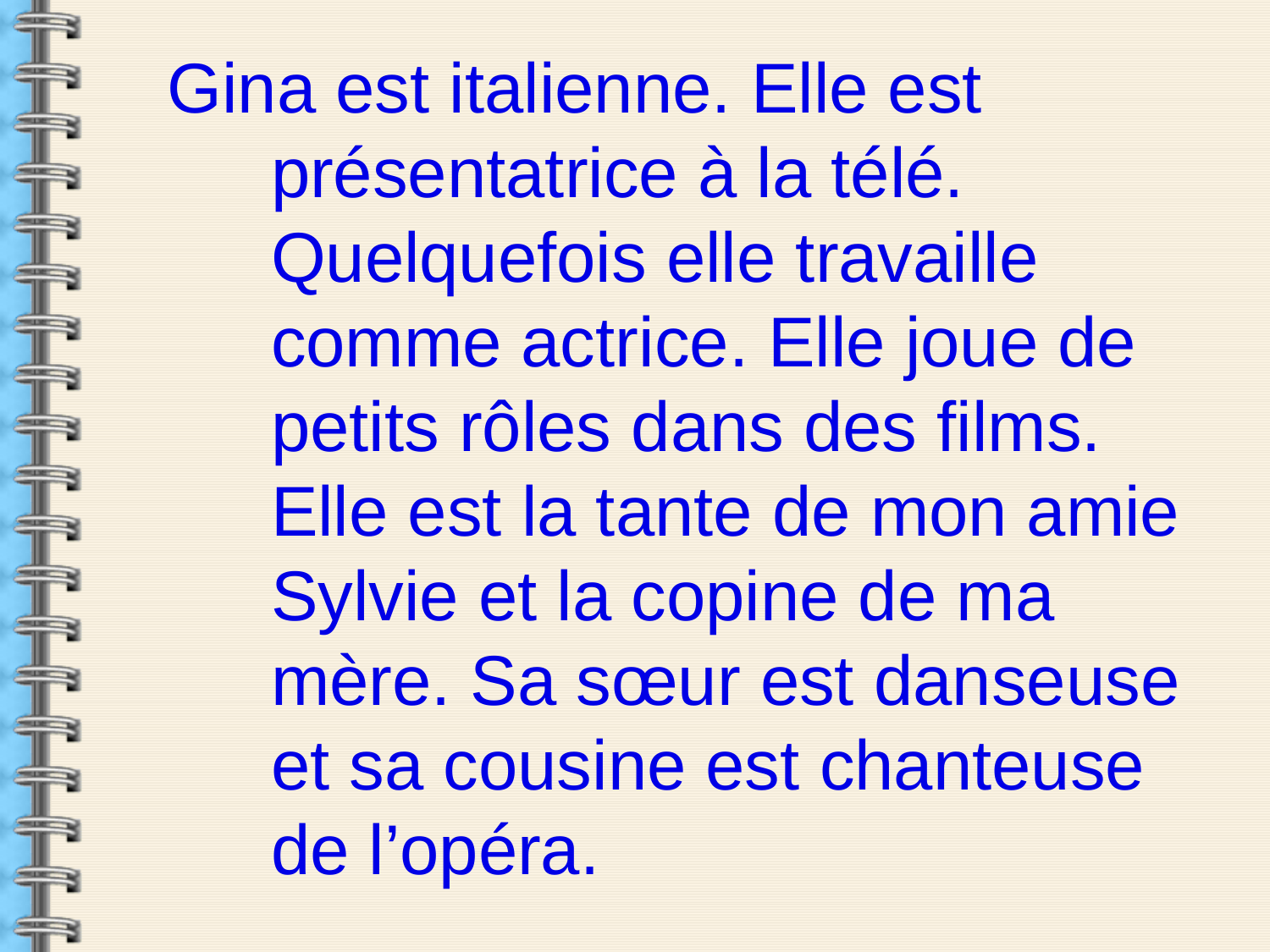

Gina est italienne. Elle est présentatrice à la télé. Quelquefois elle travaille comme actrice. Elle joue de petits rôles dans des films. Elle est la tante de mon amie Sylvie et la copine de ma mère. Sa sœur est danseuse et sa cousine est chanteuse de l’opéra.